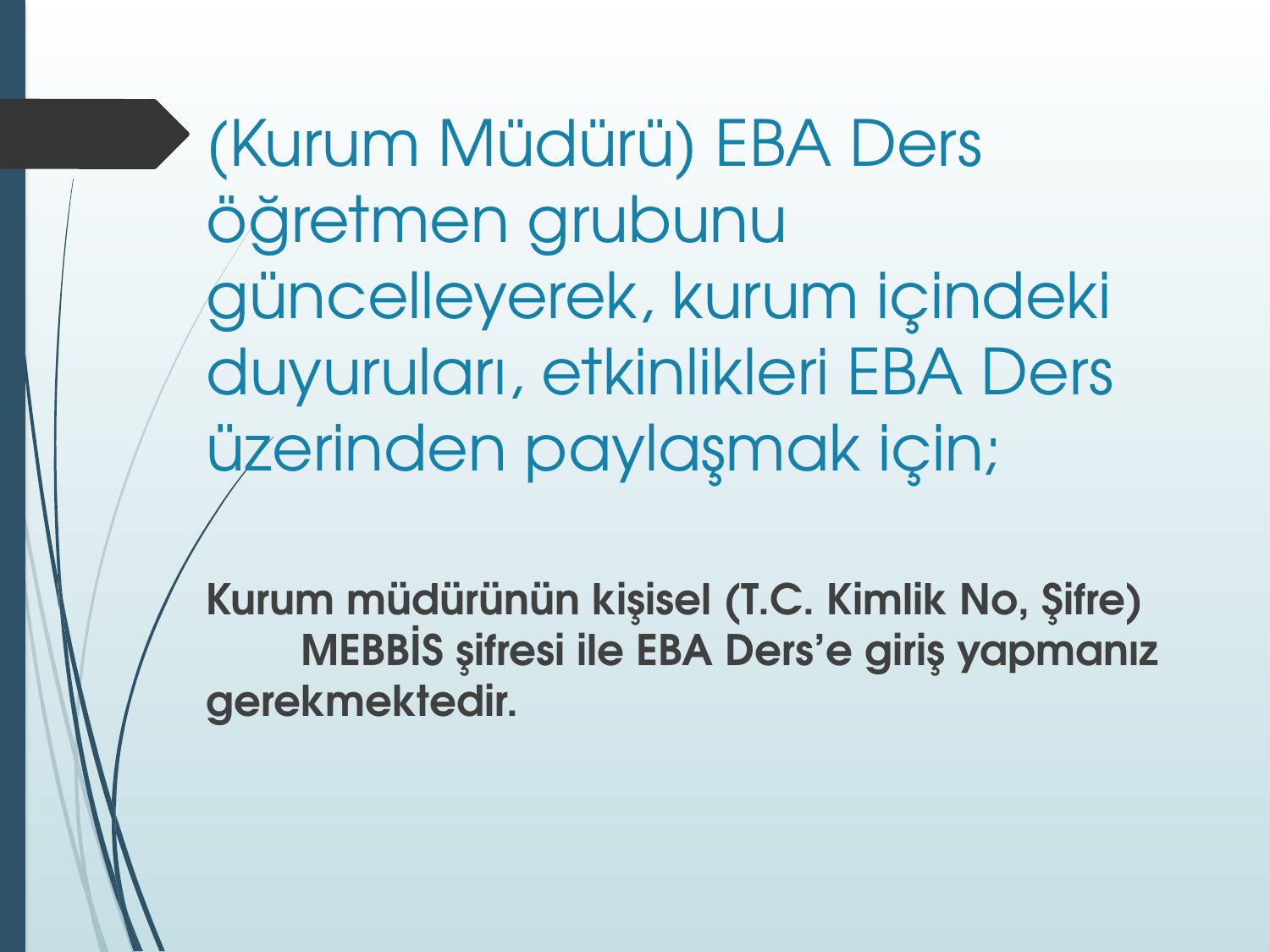

# (Kurum Müdürü) EBA Ders öğretmen grubunu güncelleyerek, kurum içindeki duyuruları, etkinlikleri EBA Ders üzerinden paylaşmak için;
Kurum müdürünün kişisel (T.C. Kimlik No, Şifre)           MEBBİS şifresi ile EBA Ders’e giriş yapmanız gerekmektedir.